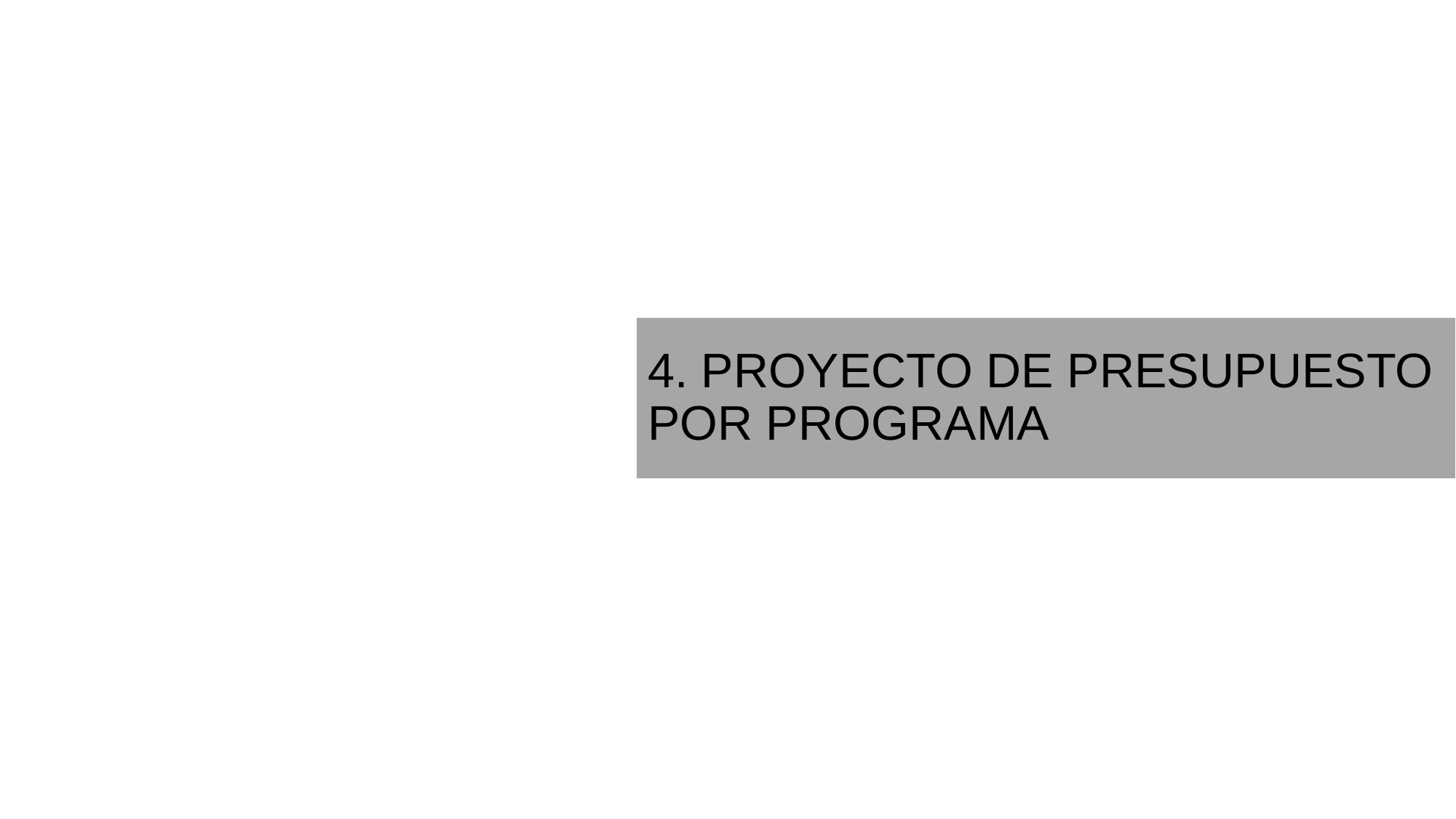

# 4. PROYECTO DE PRESUPUESTO POR PROGRAMA